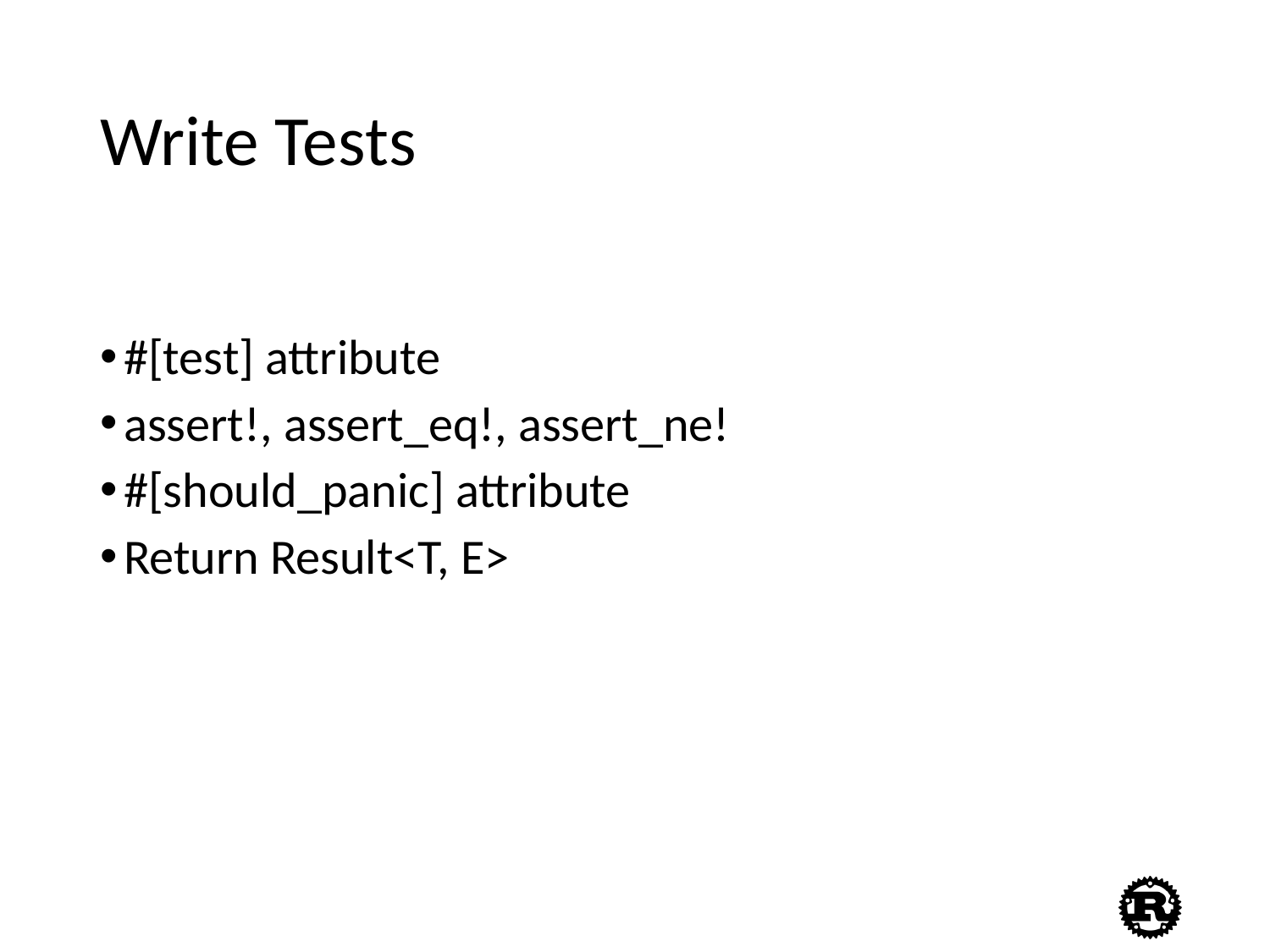

# Write Tests

#[test] attribute
assert!, assert_eq!, assert_ne!
#[should_panic] attribute
Return Result<T, E>